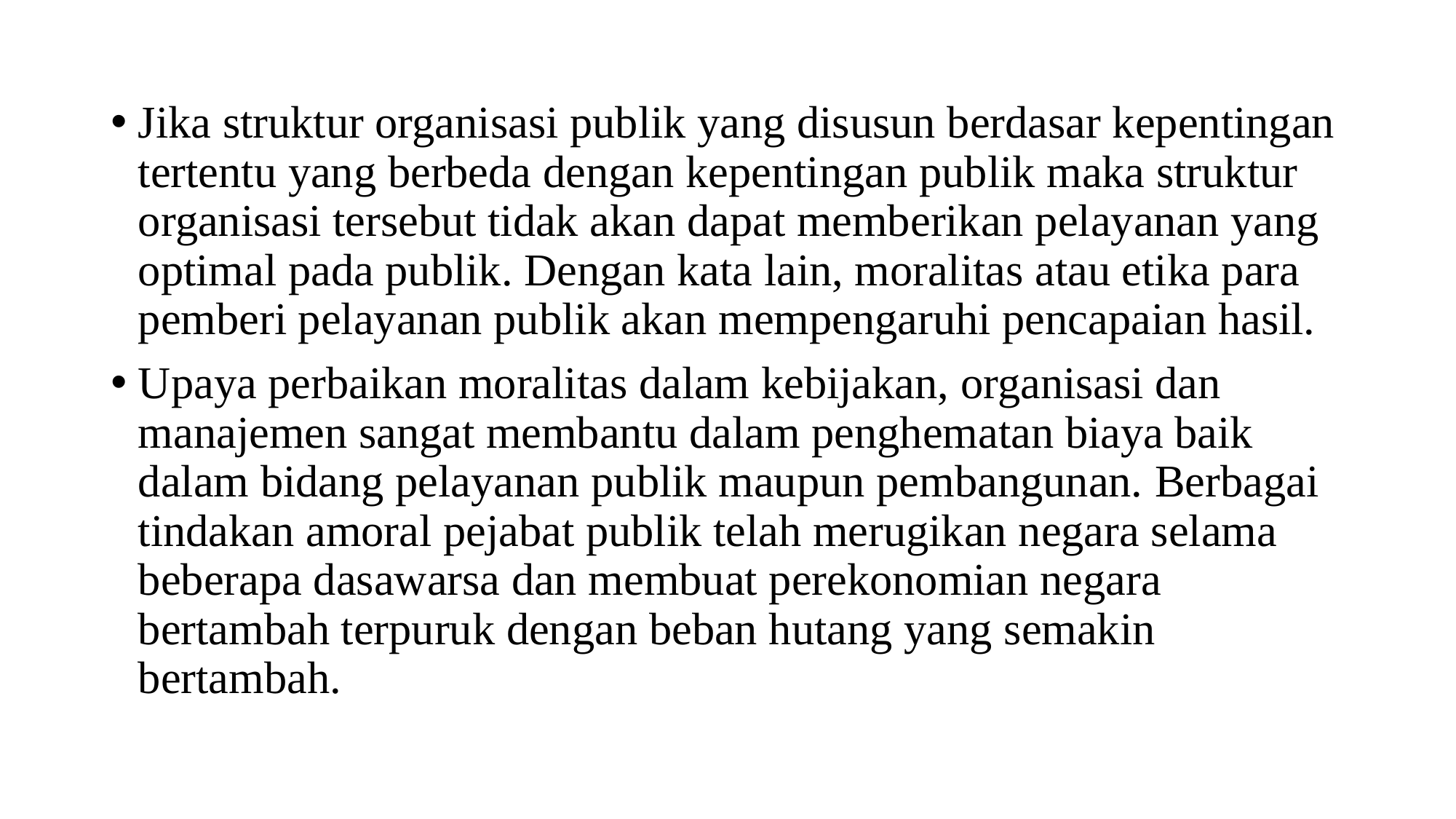

#
Jika struktur organisasi publik yang disusun berdasar kepentingan tertentu yang berbeda dengan kepentingan publik maka struktur organisasi tersebut tidak akan dapat memberikan pelayanan yang optimal pada publik. Dengan kata lain, moralitas atau etika para pemberi pelayanan publik akan mempengaruhi pencapaian hasil.
Upaya perbaikan moralitas dalam kebijakan, organisasi dan manajemen sangat membantu dalam penghematan biaya baik dalam bidang pelayanan publik maupun pembangunan. Berbagai tindakan amoral pejabat publik telah merugikan negara selama beberapa dasawarsa dan membuat perekonomian negara bertambah terpuruk dengan beban hutang yang semakin bertambah.